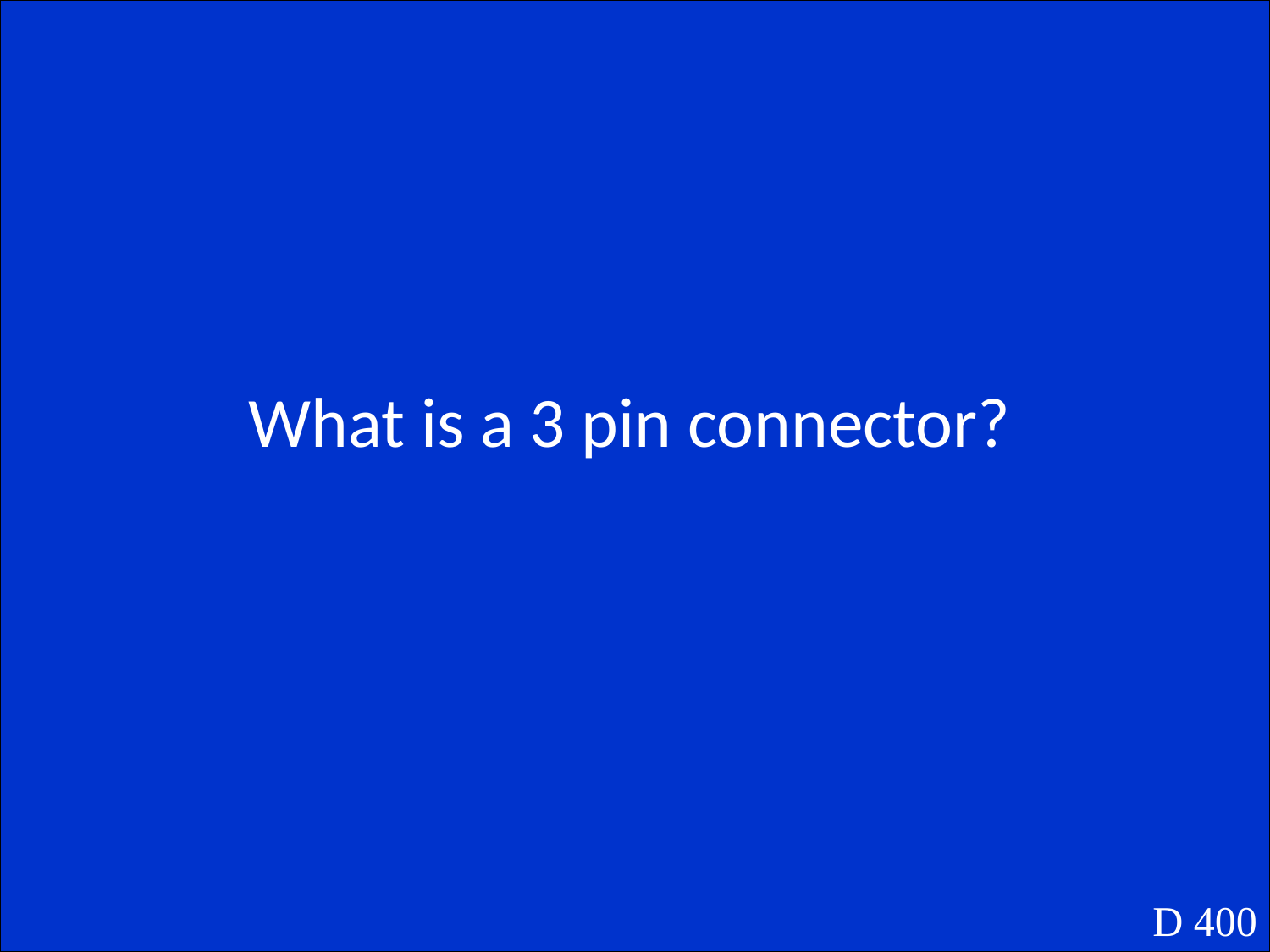

What is a 3 pin connector?
D 400